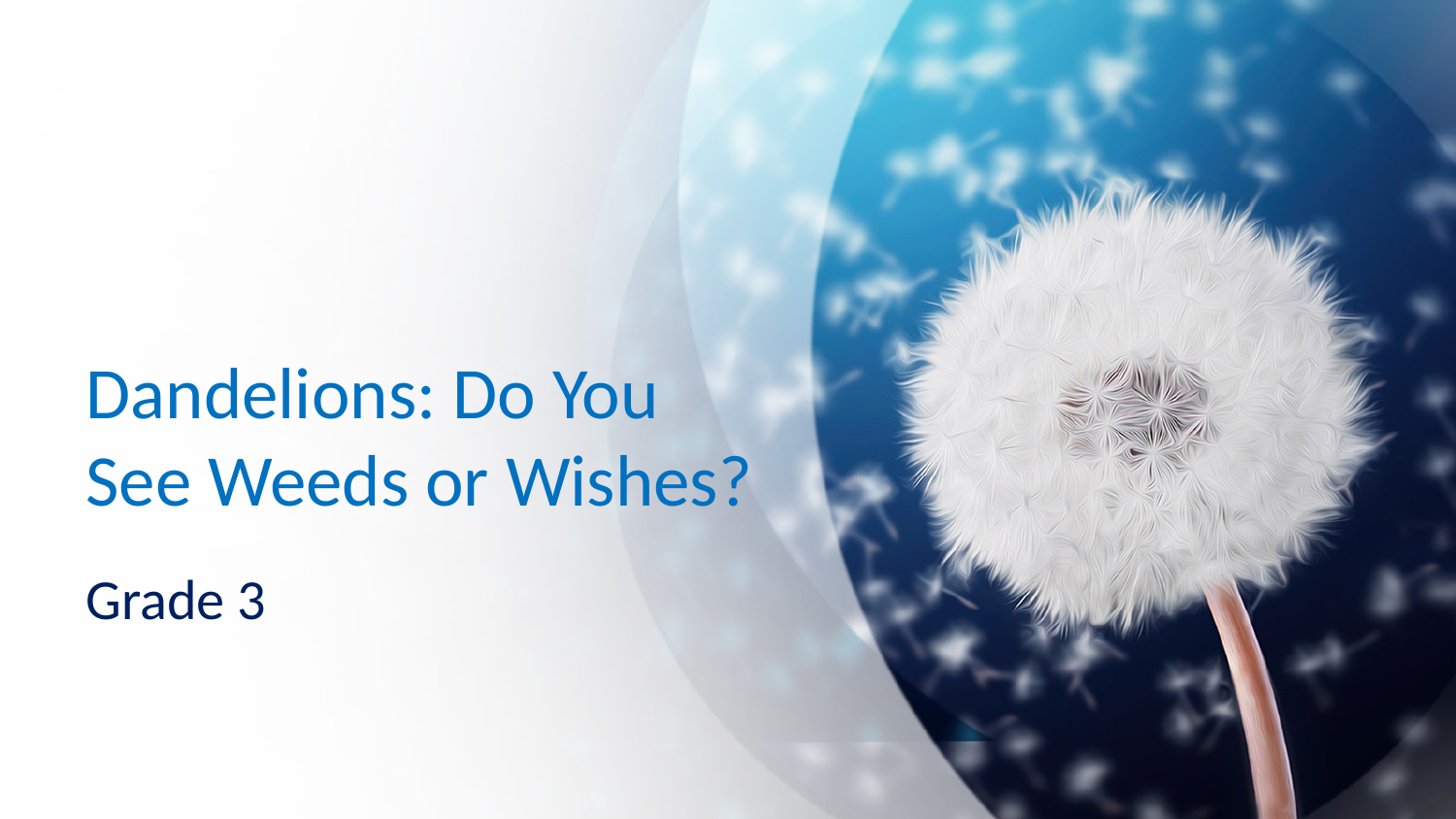

# Dandelions: Do You See Weeds or Wishes?
Grade 3